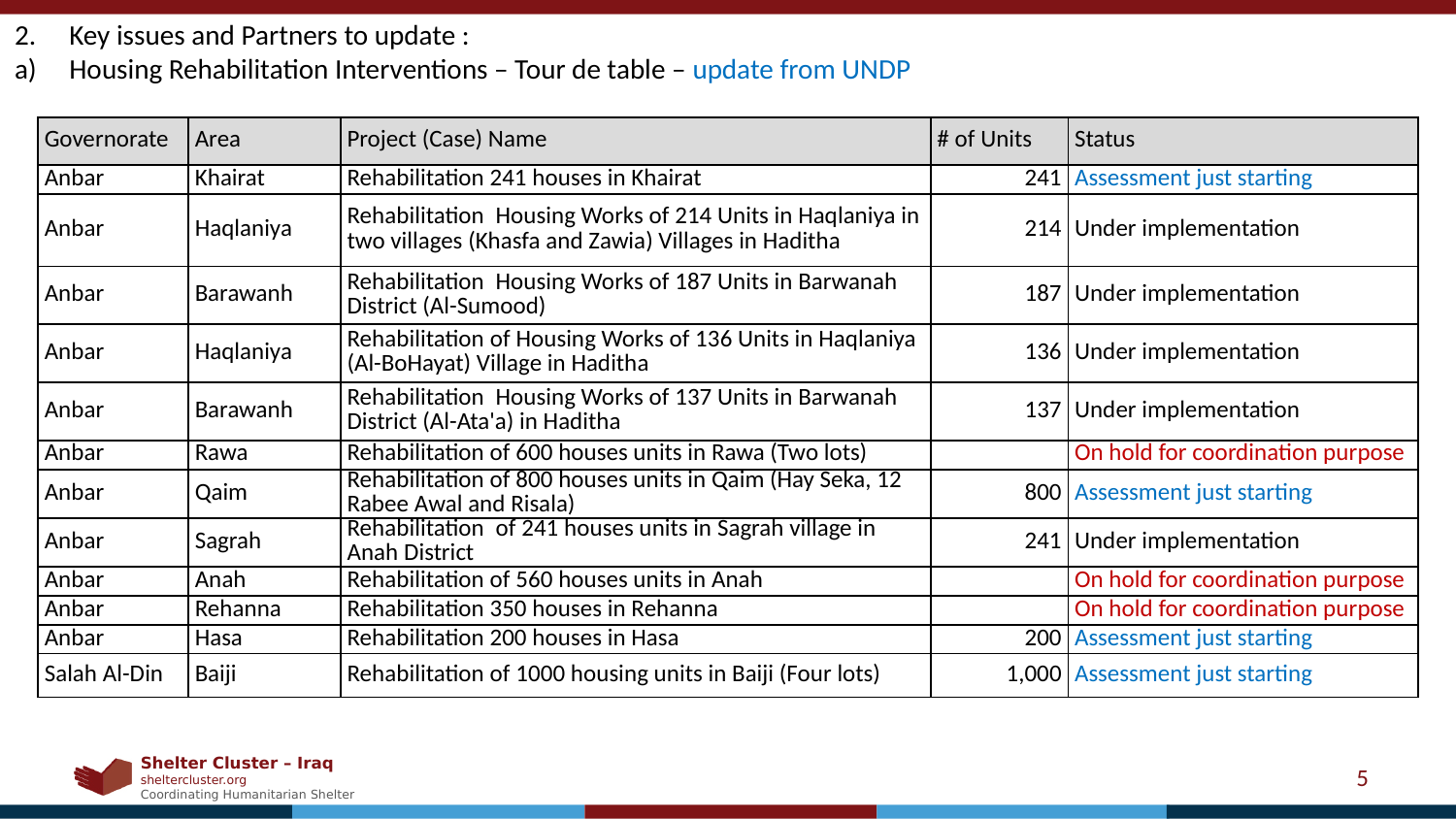

Key issues and Partners to update :
Housing Rehabilitation Interventions – Tour de table – update from UNDP
| Governorate | Area | Project (Case) Name | # of Units | Status |
| --- | --- | --- | --- | --- |
| Anbar | Khairat | Rehabilitation 241 houses in Khairat | 241 | Assessment just starting |
| Anbar | Haqlaniya | Rehabilitation  Housing Works of 214 Units in Haqlaniya in two villages (Khasfa and Zawia) Villages in Haditha | 214 | Under implementation |
| Anbar | Barawanh | Rehabilitation  Housing Works of 187 Units in Barwanah District (Al-Sumood) | 187 | Under implementation |
| Anbar | Haqlaniya | Rehabilitation of Housing Works of 136 Units in Haqlaniya (Al-BoHayat) Village in Haditha | 136 | Under implementation |
| Anbar | Barawanh | Rehabilitation  Housing Works of 137 Units in Barwanah District (Al-Ata'a) in Haditha | 137 | Under implementation |
| Anbar | Rawa | Rehabilitation of 600 houses units in Rawa (Two lots) |  | On hold for coordination purpose |
| Anbar | Qaim | Rehabilitation of 800 houses units in Qaim (Hay Seka, 12 Rabee Awal and Risala) | 800 | Assessment just starting |
| Anbar | Sagrah | Rehabilitation  of 241 houses units in Sagrah village in Anah District | 241 | Under implementation |
| Anbar | Anah | Rehabilitation of 560 houses units in Anah |  | On hold for coordination purpose |
| Anbar | Rehanna | Rehabilitation 350 houses in Rehanna |  | On hold for coordination purpose |
| Anbar | Hasa | Rehabilitation 200 houses in Hasa | 200 | Assessment just starting |
| Salah Al-Din | Baiji | Rehabilitation of 1000 housing units in Baiji (Four lots) | 1,000 | Assessment just starting |
5